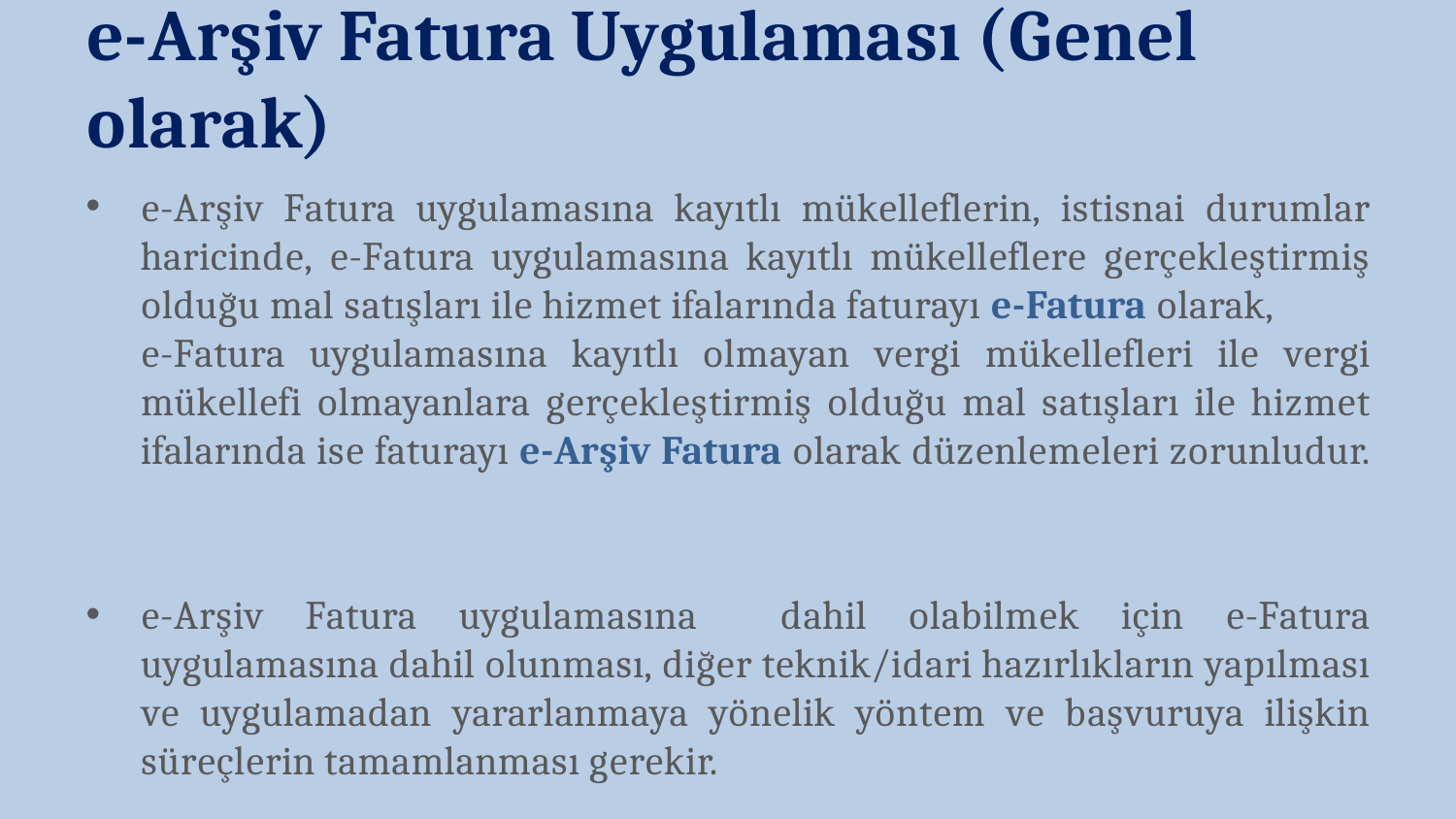

e-Arşiv Fatura Uygulaması (Genel olarak)
e-Arşiv Fatura uygulamasına kayıtlı mükelleflerin, istisnai durumlar haricinde, e-Fatura uygulamasına kayıtlı mükelleflere gerçekleştirmiş olduğu mal satışları ile hizmet ifalarında faturayı e-Fatura olarak,           e-Fatura uygulamasına kayıtlı olmayan vergi mükellefleri ile vergi mükellefi olmayanlara gerçekleştirmiş olduğu mal satışları ile hizmet ifalarında ise faturayı e-Arşiv Fatura olarak düzenlemeleri zorunludur.

e-Arşiv Fatura uygulamasına  dahil olabilmek için e-Fatura uygulamasına dahil olunması, diğer teknik/idari hazırlıkların yapılması ve uygulamadan yararlanmaya yönelik yöntem ve başvuruya ilişkin süreçlerin tamamlanması gerekir.